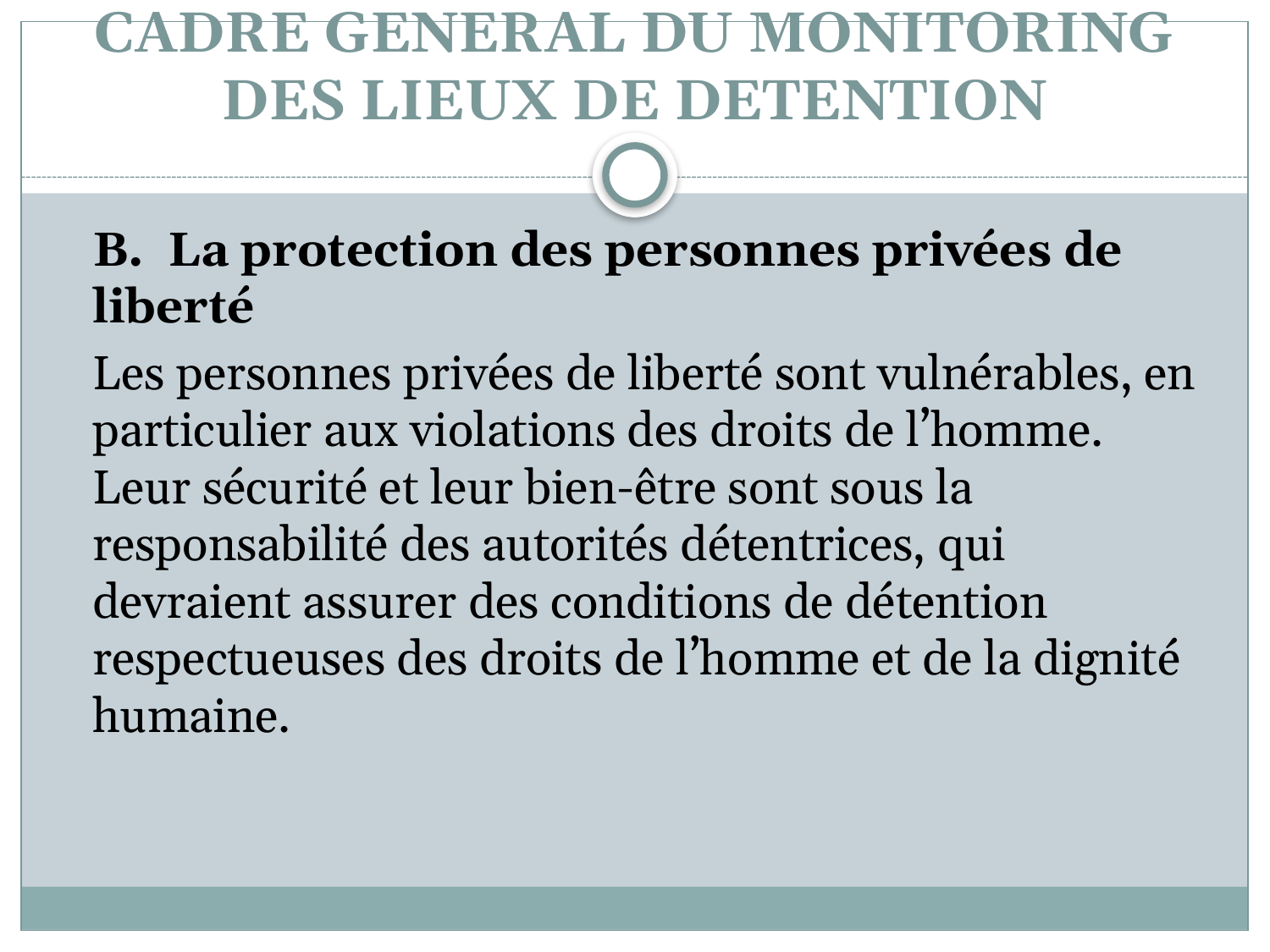

# CADRE GENERAL DU MONITORING DES LIEUX DE DETENTION
	B.  La protection des personnes privées de liberté
 	Les personnes privées de liberté sont vulnérables, en particulier aux violations des droits de l’homme. Leur sécurité et leur bien-être sont sous la responsabilité des autorités détentrices, qui devraient assurer des conditions de détention respectueuses des droits de l’homme et de la dignité humaine.